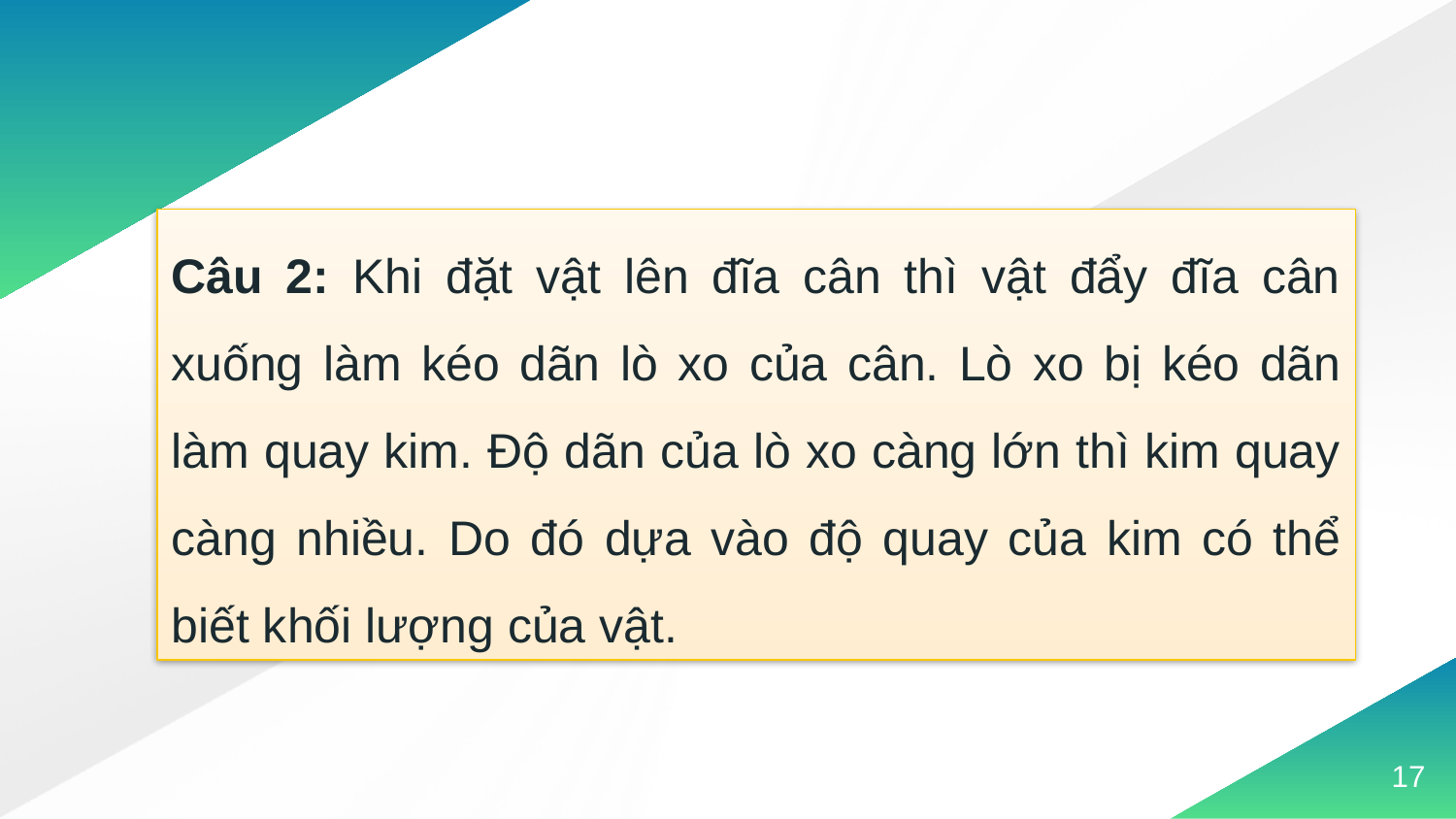

Câu 2: Khi đặt vật lên đĩa cân thì vật đẩy đĩa cân xuống làm kéo dãn lò xo của cân. Lò xo bị kéo dãn làm quay kim. Độ dãn của lò xo càng lớn thì kim quay càng nhiều. Do đó dựa vào độ quay của kim có thể biết khối lượng của vật.
17